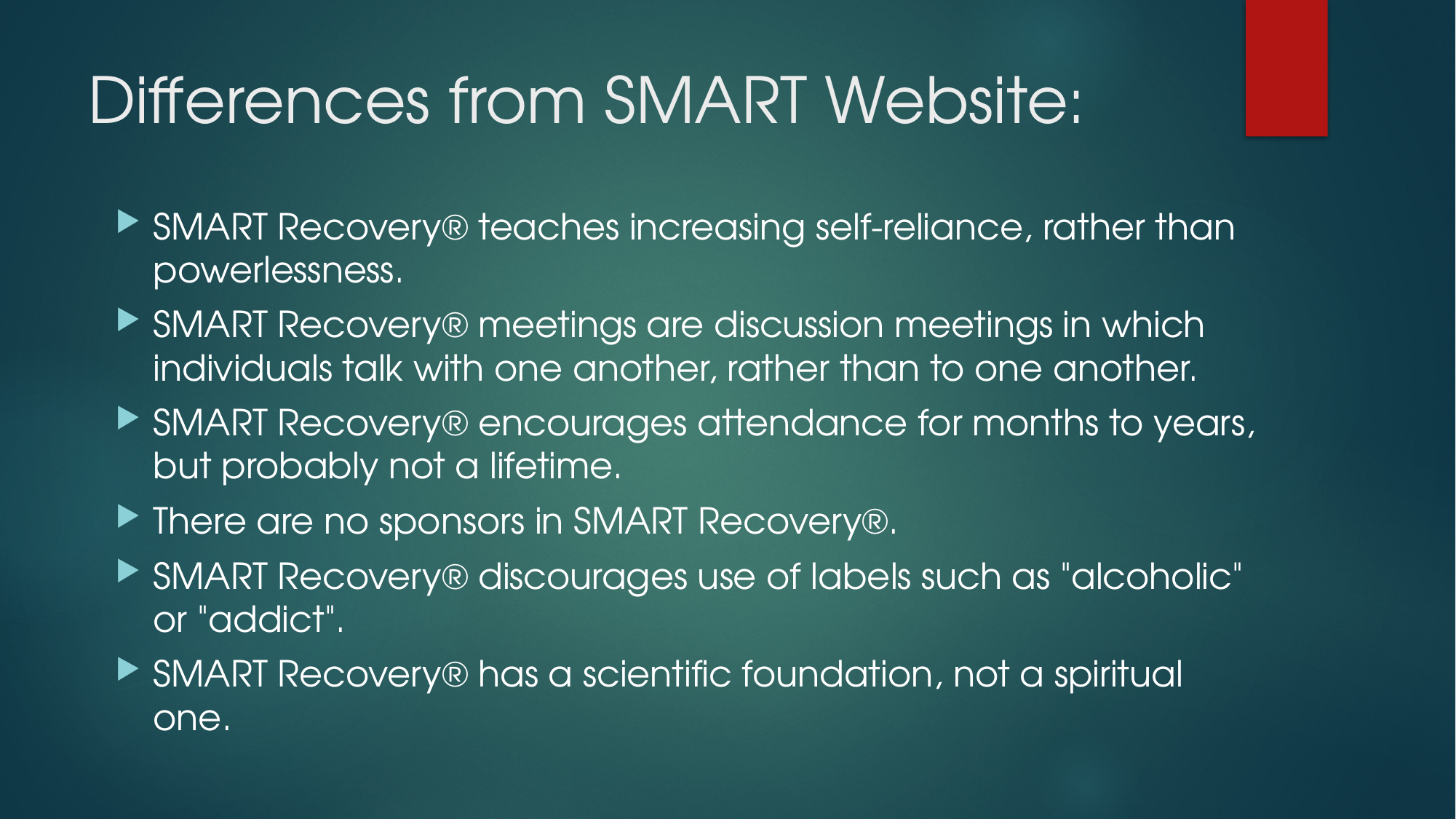

# Differences from SMART Website:
SMART Recovery® teaches increasing self-reliance, rather than powerlessness.
SMART Recovery® meetings are discussion meetings in which individuals talk with one another, rather than to one another.
SMART Recovery® encourages attendance for months to years, but probably not a lifetime.
There are no sponsors in SMART Recovery®.
SMART Recovery® discourages use of labels such as "alcoholic" or "addict".
SMART Recovery® has a scientific foundation, not a spiritual one.